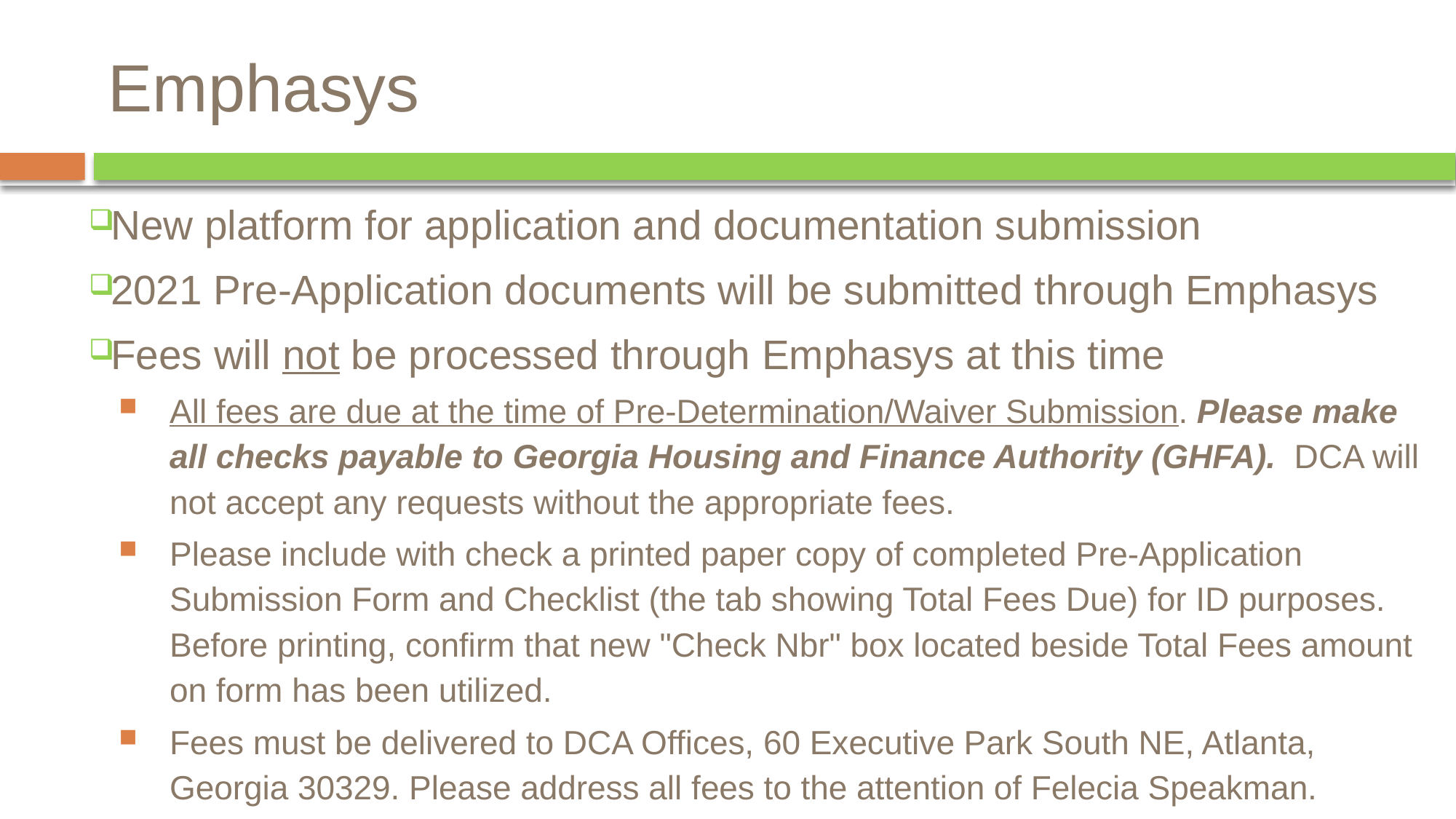

# Emphasys
New platform for application and documentation submission
2021 Pre-Application documents will be submitted through Emphasys
Fees will not be processed through Emphasys at this time
All fees are due at the time of Pre-Determination/Waiver Submission. Please make all checks payable to Georgia Housing and Finance Authority (GHFA).  DCA will not accept any requests without the appropriate fees.
Please include with check a printed paper copy of completed Pre-Application Submission Form and Checklist (the tab showing Total Fees Due) for ID purposes. Before printing, confirm that new "Check Nbr" box located beside Total Fees amount on form has been utilized.
Fees must be delivered to DCA Offices, 60 Executive Park South NE, Atlanta, Georgia 30329. Please address all fees to the attention of Felecia Speakman.